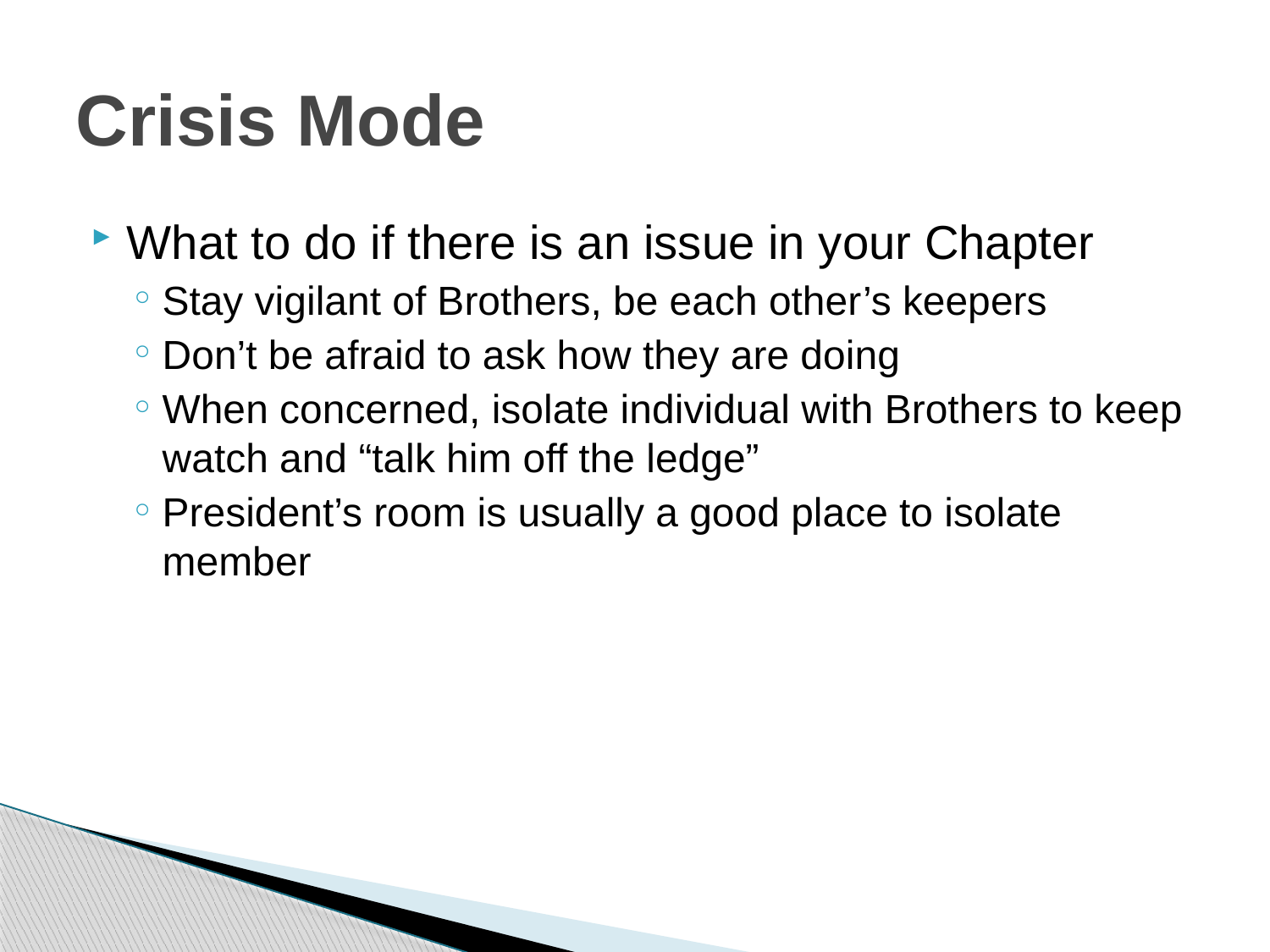

# Crisis Mode
What to do if there is an issue in your Chapter
Stay vigilant of Brothers, be each other’s keepers
Don’t be afraid to ask how they are doing
When concerned, isolate individual with Brothers to keep watch and “talk him off the ledge”
President’s room is usually a good place to isolate member